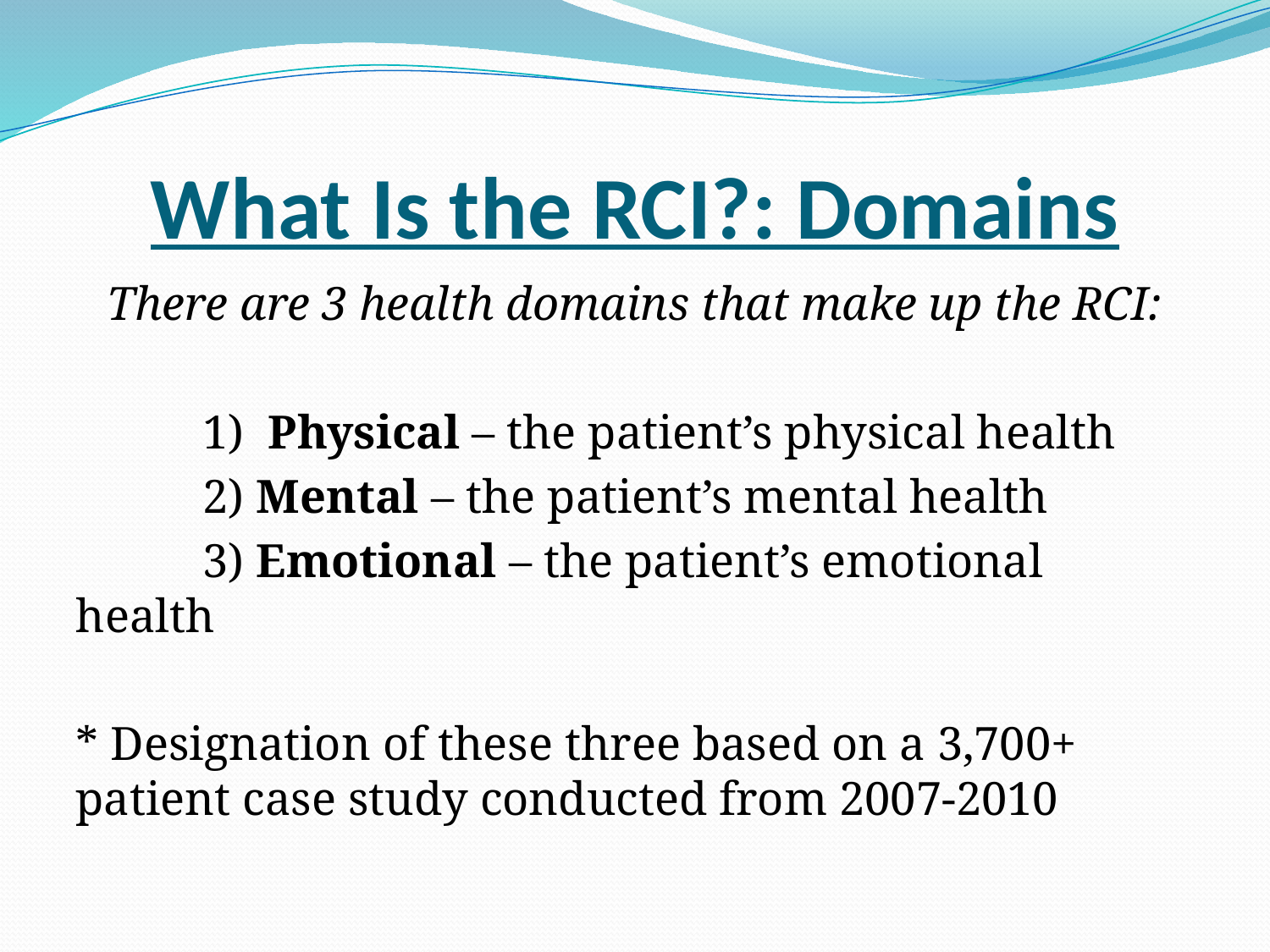

# What Is the RCI?: Domains
There are 3 health domains that make up the RCI:

	1)  Physical – the patient’s physical health
	2) Mental – the patient’s mental health
	3) Emotional – the patient’s emotional health

* Designation of these three based on a 3,700+ patient case study conducted from 2007-2010